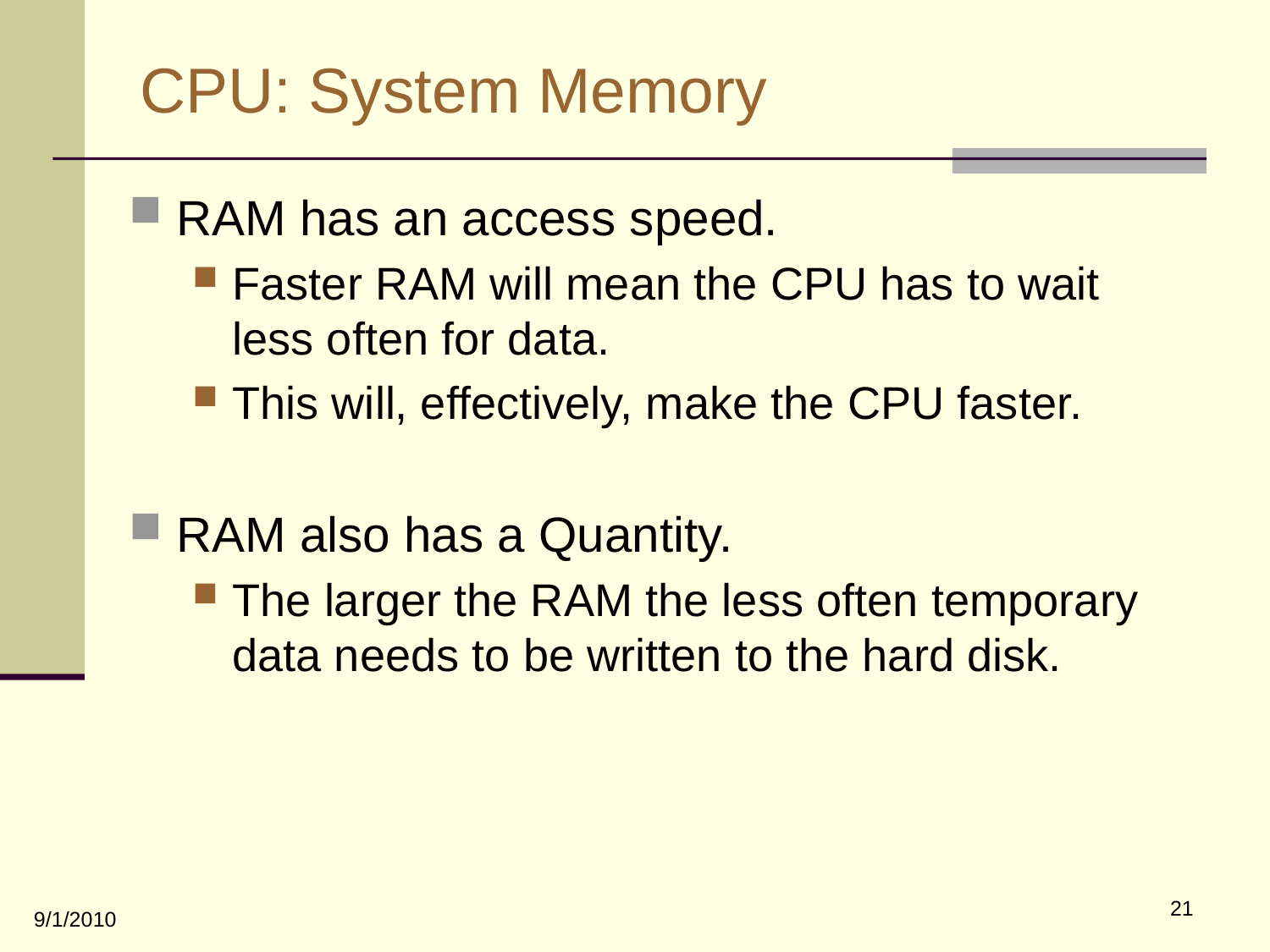

# CPU: System Memory
RAM has an access speed.
Faster RAM will mean the CPU has to wait less often for data.
This will, effectively, make the CPU faster.

RAM also has a Quantity.
The larger the RAM the less often temporary data needs to be written to the hard disk.

21
9/1/2010